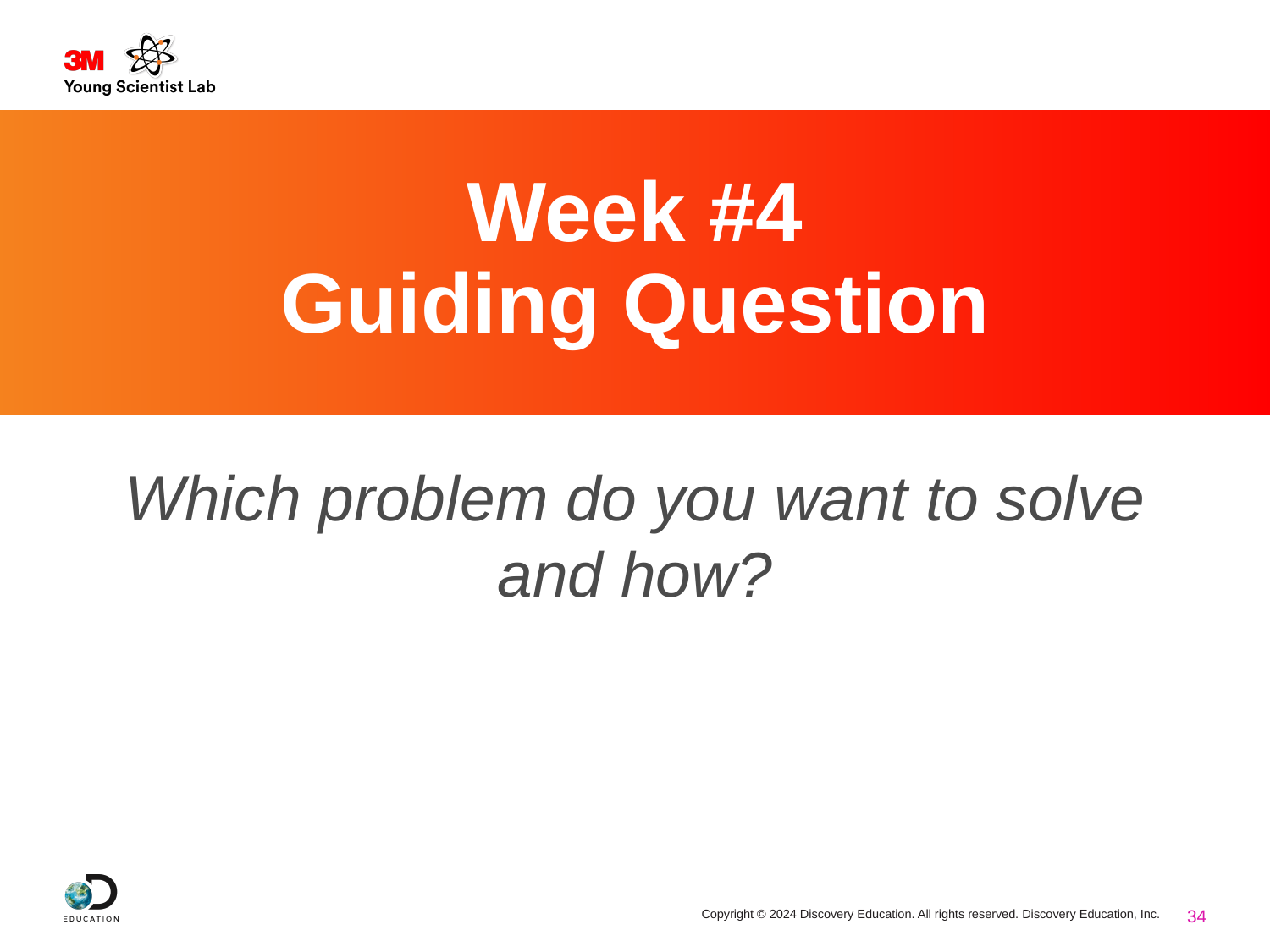

# Week #4 Guiding Question
Which problem do you want to solve and how?